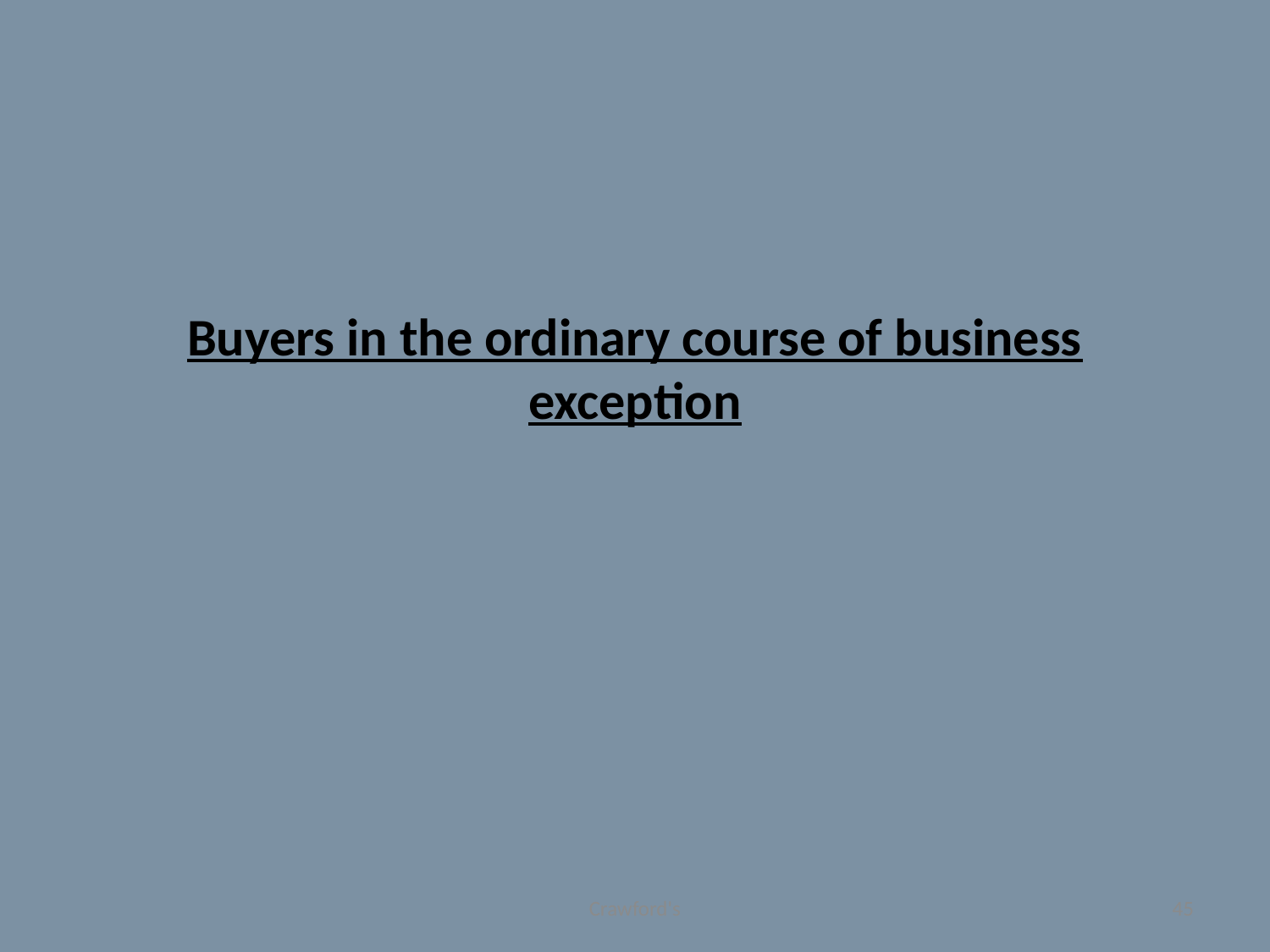

# Buyers in the ordinary course of business exception

Crawford's
45